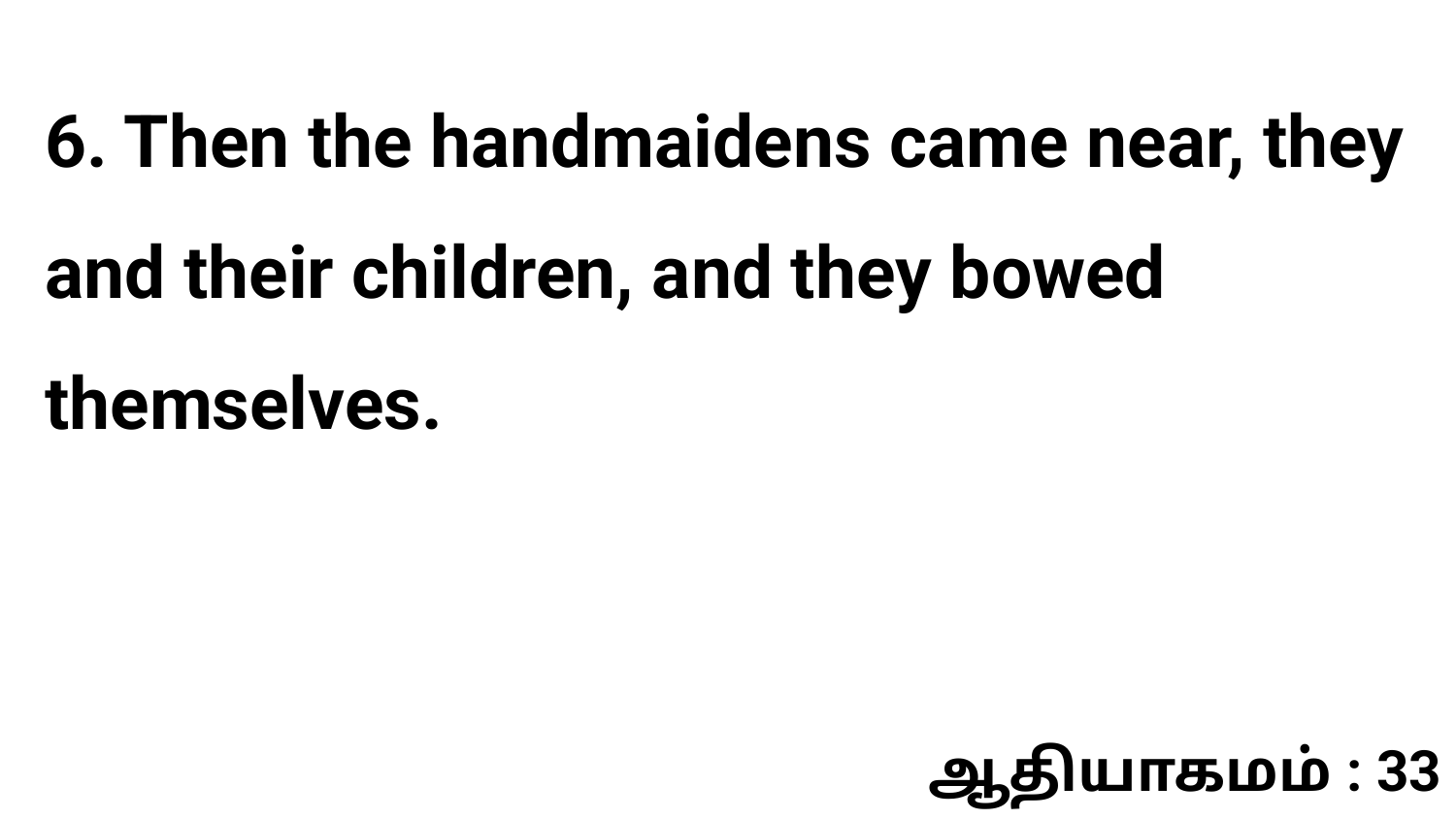

6. Then the handmaidens came near, they and their children, and they bowed themselves.
ஆதியாகமம் : 33